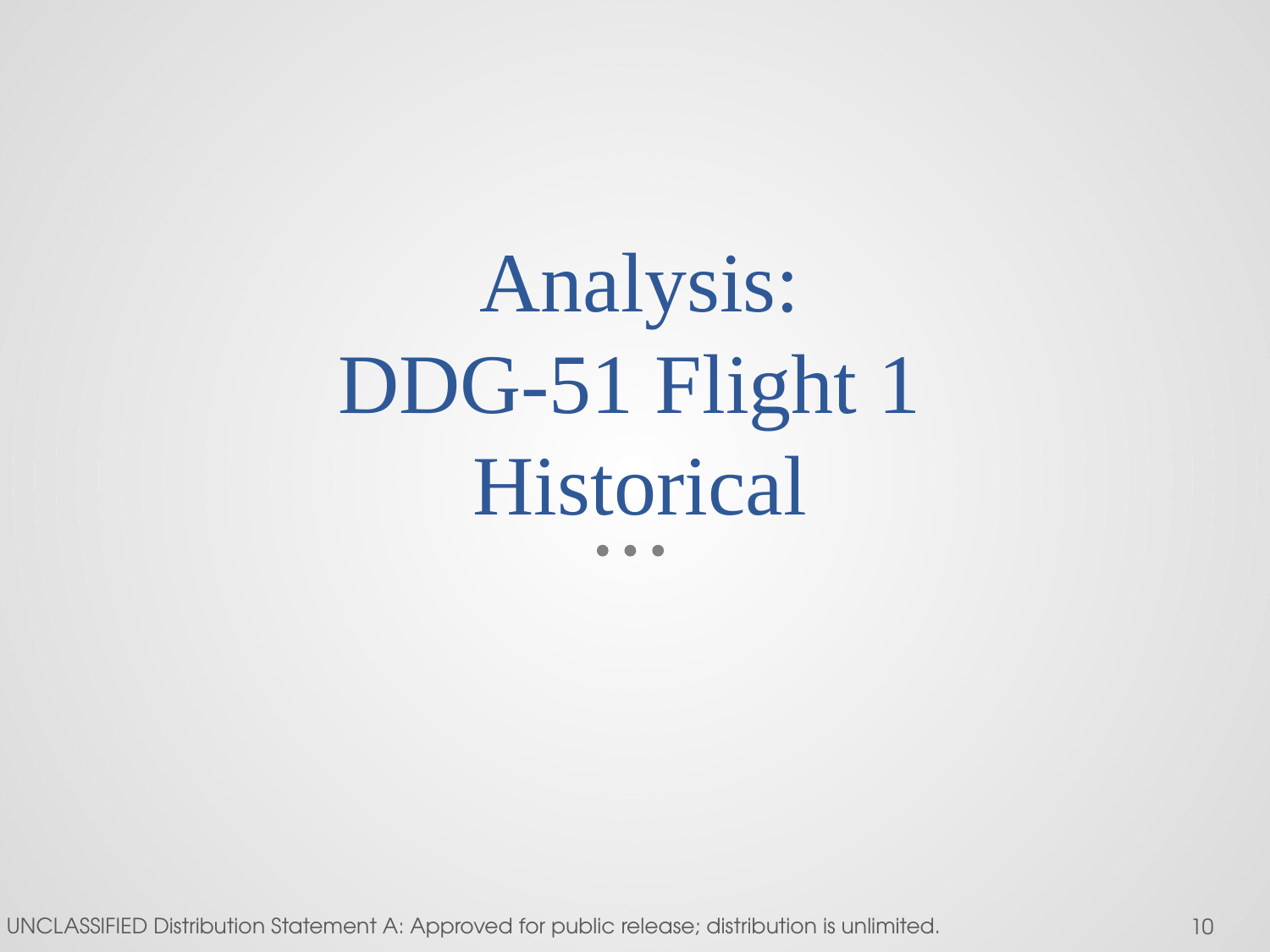

# Analysis: DDG-51 Flight 1 Historical
UNCLASSIFIED Distribution Statement A: Approved for public release; distribution is unlimited.
10